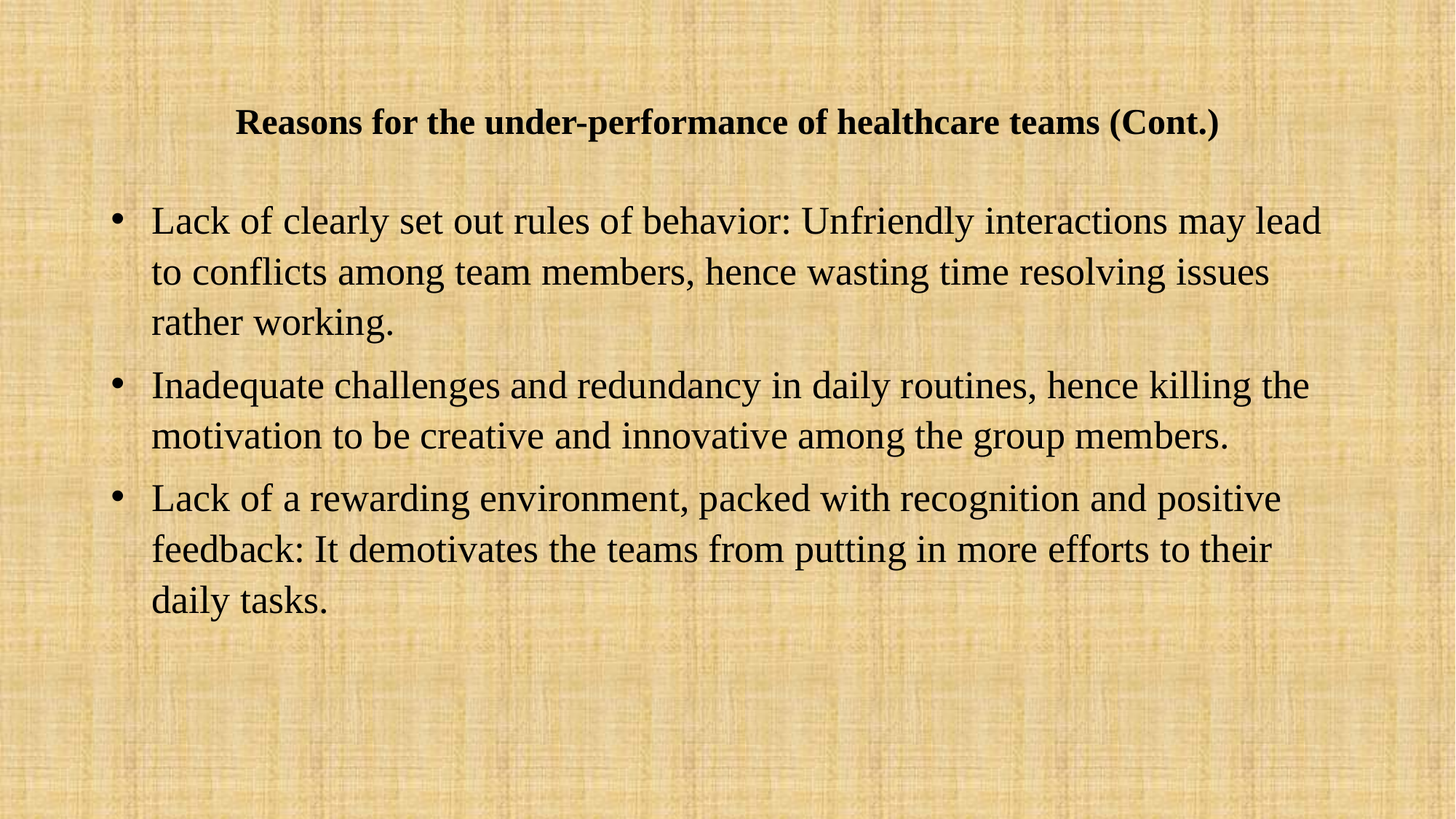

# Reasons for the under-performance of healthcare teams (Cont.)
Lack of clearly set out rules of behavior: Unfriendly interactions may lead to conflicts among team members, hence wasting time resolving issues rather working.
Inadequate challenges and redundancy in daily routines, hence killing the motivation to be creative and innovative among the group members.
Lack of a rewarding environment, packed with recognition and positive feedback: It demotivates the teams from putting in more efforts to their daily tasks.